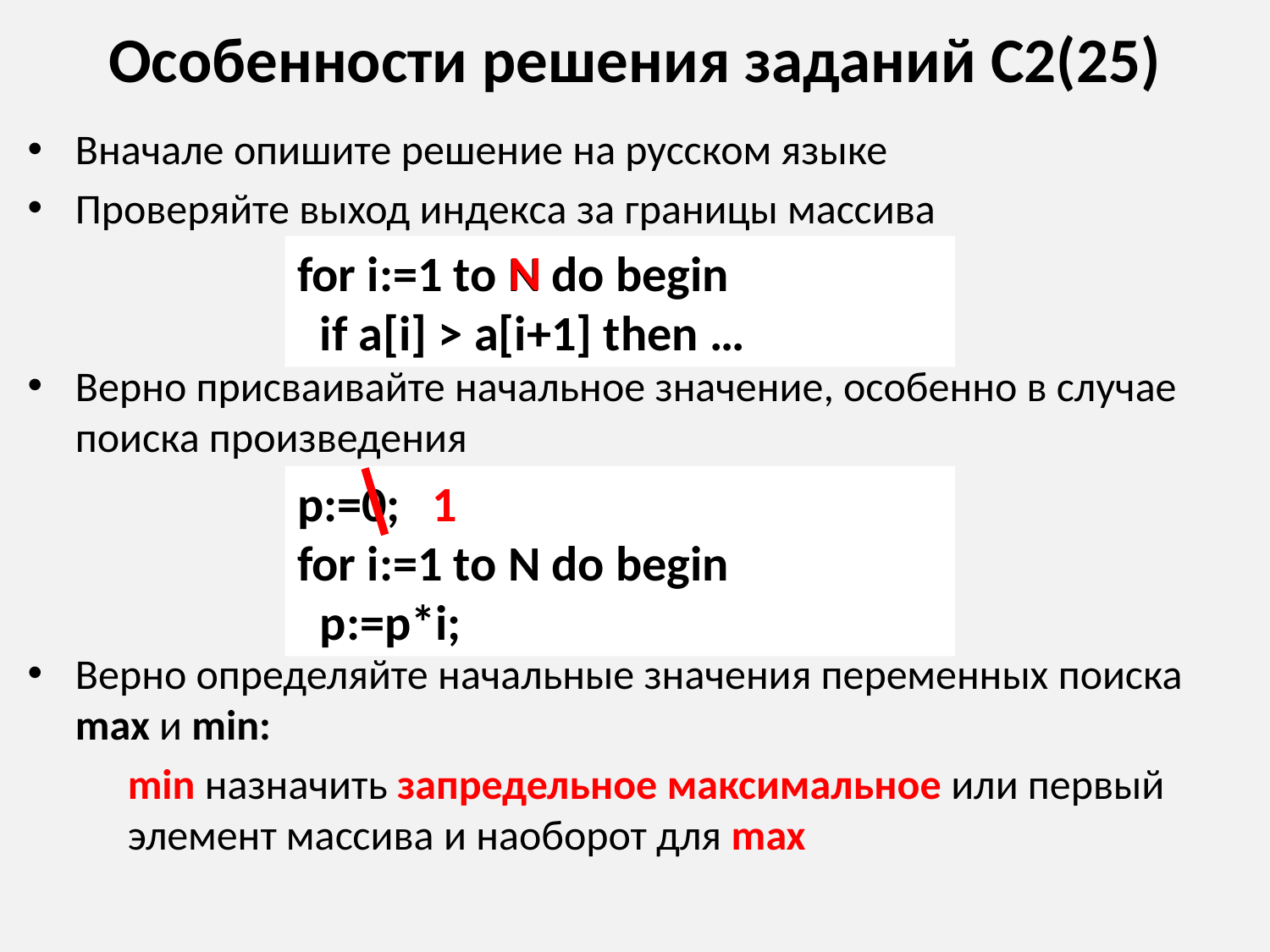

# Особенности решения заданий С2(25)
Вначале опишите решение на русском языке
Проверяйте выход индекса за границы массива

Верно присваивайте начальное значение, особенно в случае поиска произведения

Верно определяйте начальные значения переменных поиска max и min:
min назначить запредельное максимальное или первый элемент массива и наоборот для max
for i:=1 to N do begin
  if a[i] > a[i+1] then …
N
p:=0;
for i:=1 to N do begin
  p:=p*i;
1